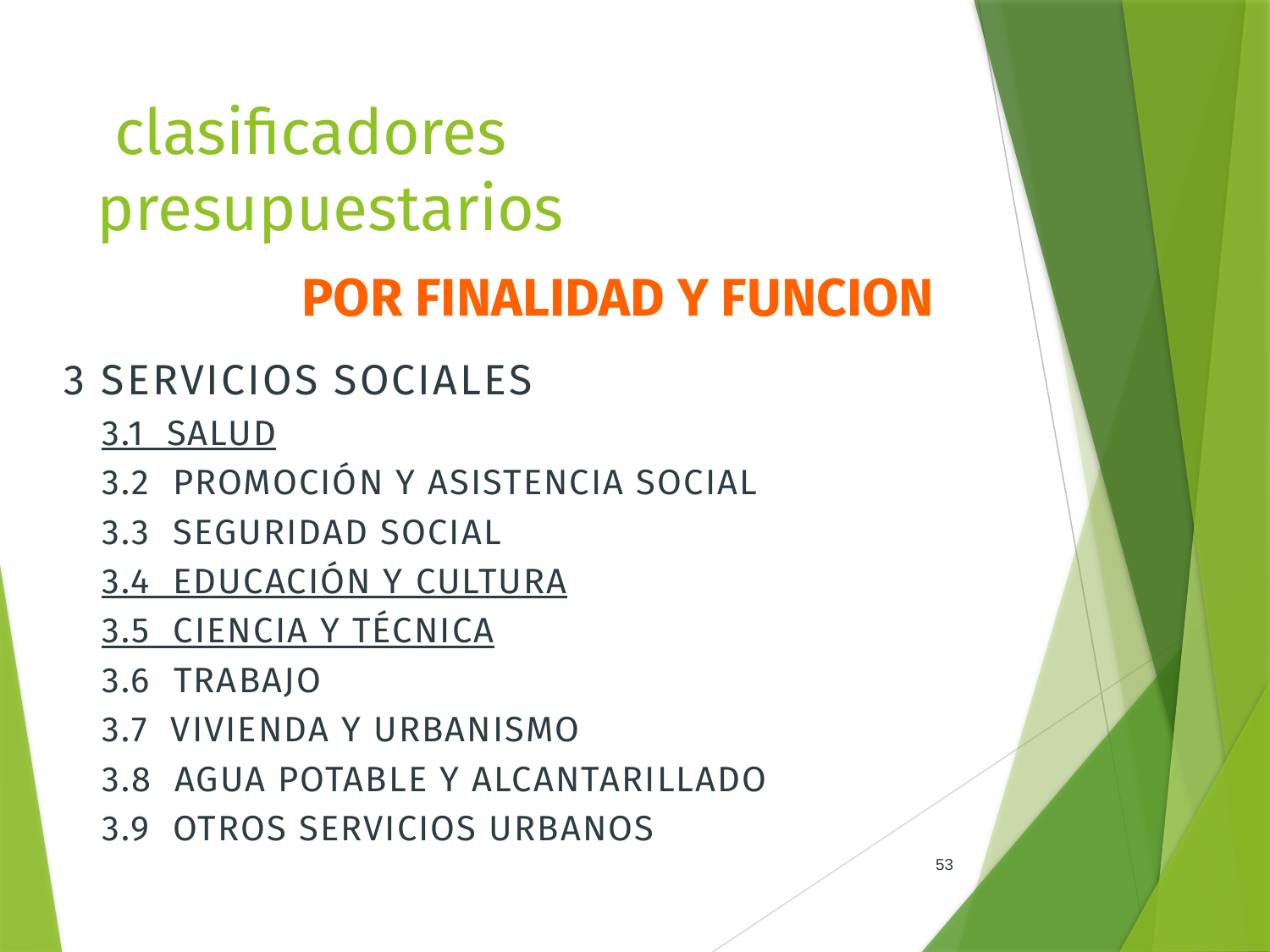

# clasificadores presupuestarios
Por finalidad y funcion
3 SERVICIOS SOCIALES
3.1  SALUD
3.2  PROMOCIÓN Y ASISTENCIA SOCIAL
3.3  SEGURIDAD SOCIAL
3.4  EDUCACIÓN Y CULTURA
3.5  CIENCIA Y TÉCNICA
3.6  TRABAJO
3.7  VIVIENDA Y URBANISMO
3.8  AGUA POTABLE Y ALCANTARILLADO
3.9  OTROS SERVICIOS URBANOS

53